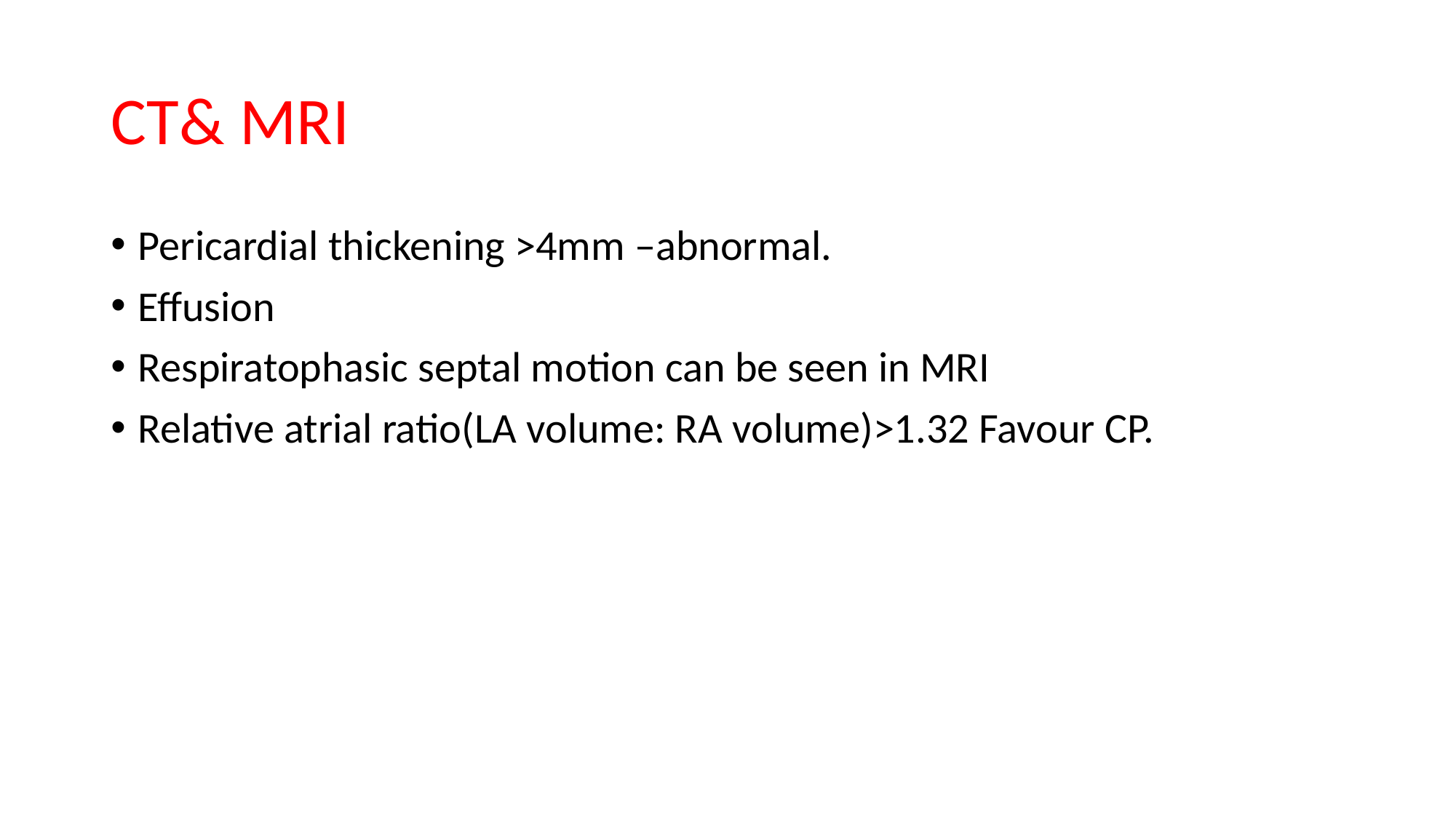

# CT& MRI
Pericardial thickening >4mm –abnormal.
Effusion
Respiratophasic septal motion can be seen in MRI
Relative atrial ratio(LA volume: RA volume)>1.32 Favour CP.